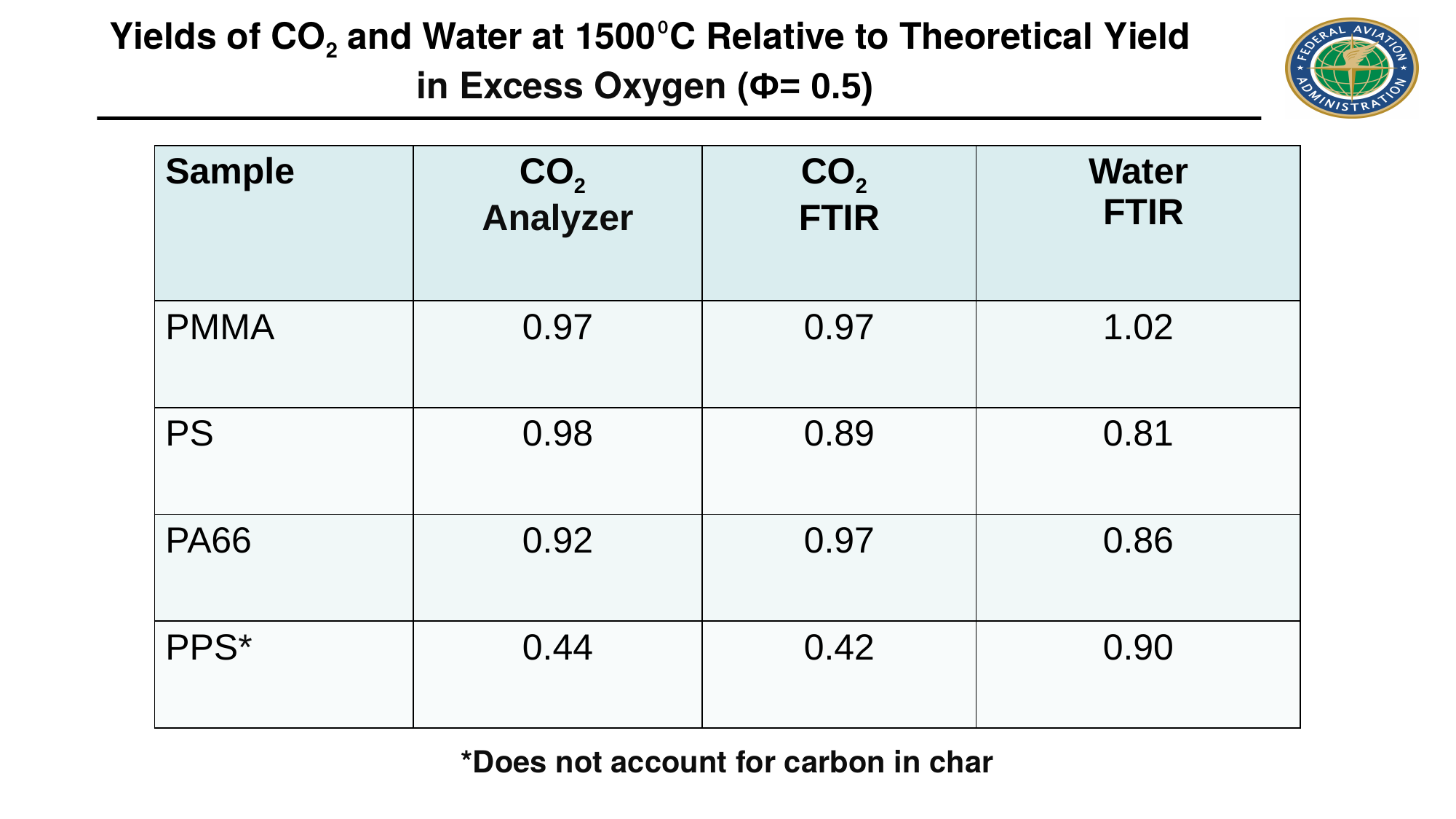

# Yields of CO2 and Water at 1500⁰C Relative to Theoretical Yield in Excess Oxygen (Φ= 0.5)
| Sample | CO2 Analyzer | CO2 FTIR | Water FTIR |
| --- | --- | --- | --- |
| PMMA | 0.97 | 0.97 | 1.02 |
| PS | 0.98 | 0.89 | 0.81 |
| PA66 | 0.92 | 0.97 | 0.86 |
| PPS\* | 0.44 | 0.42 | 0.90 |

*Does not account for carbon in char